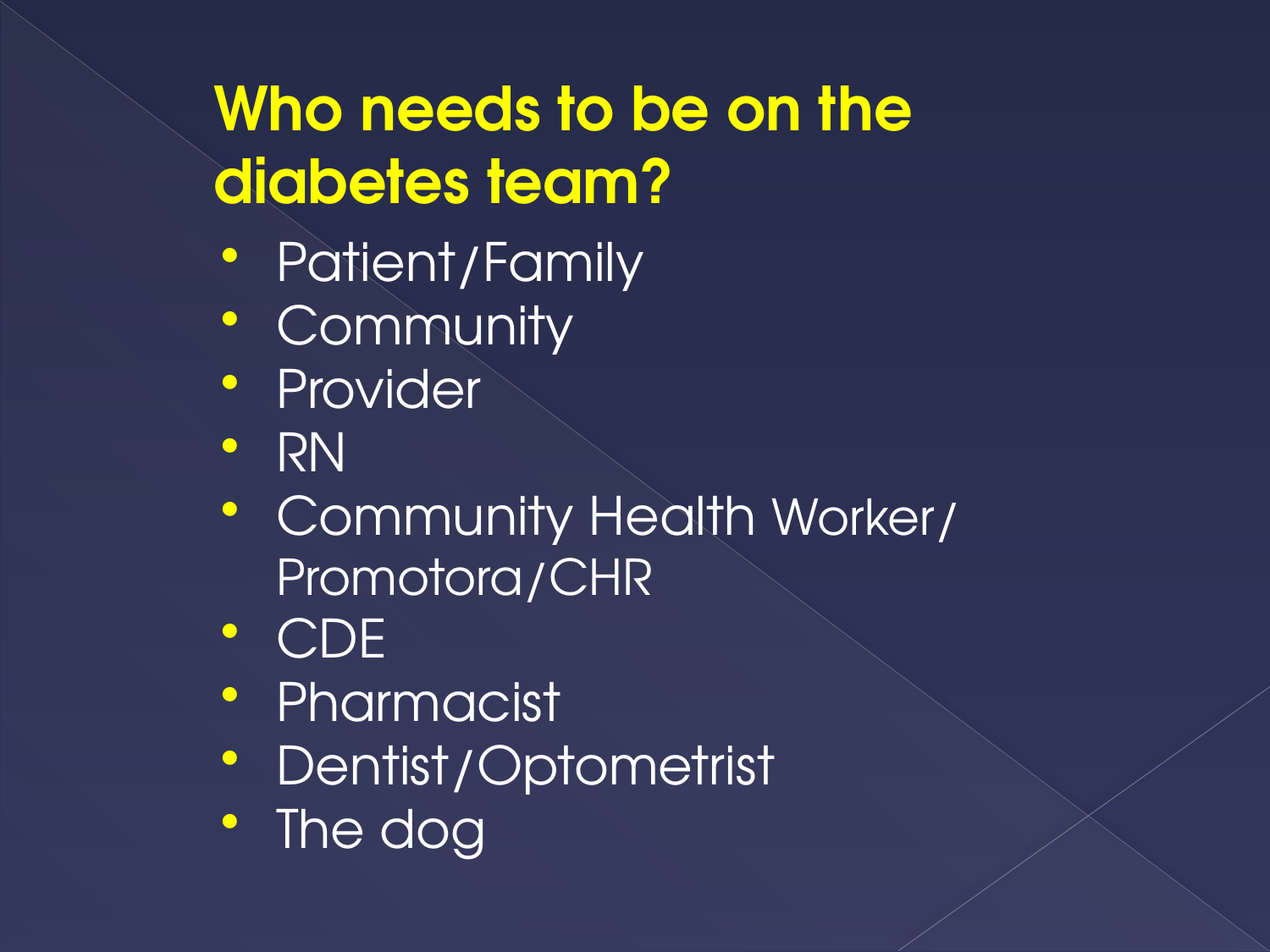

# Who needs to be on the diabetes team?
Patient/Family
Community
Provider
RN
Community Health Worker/ Promotora/CHR
CDE
Pharmacist
Dentist/Optometrist
The dog